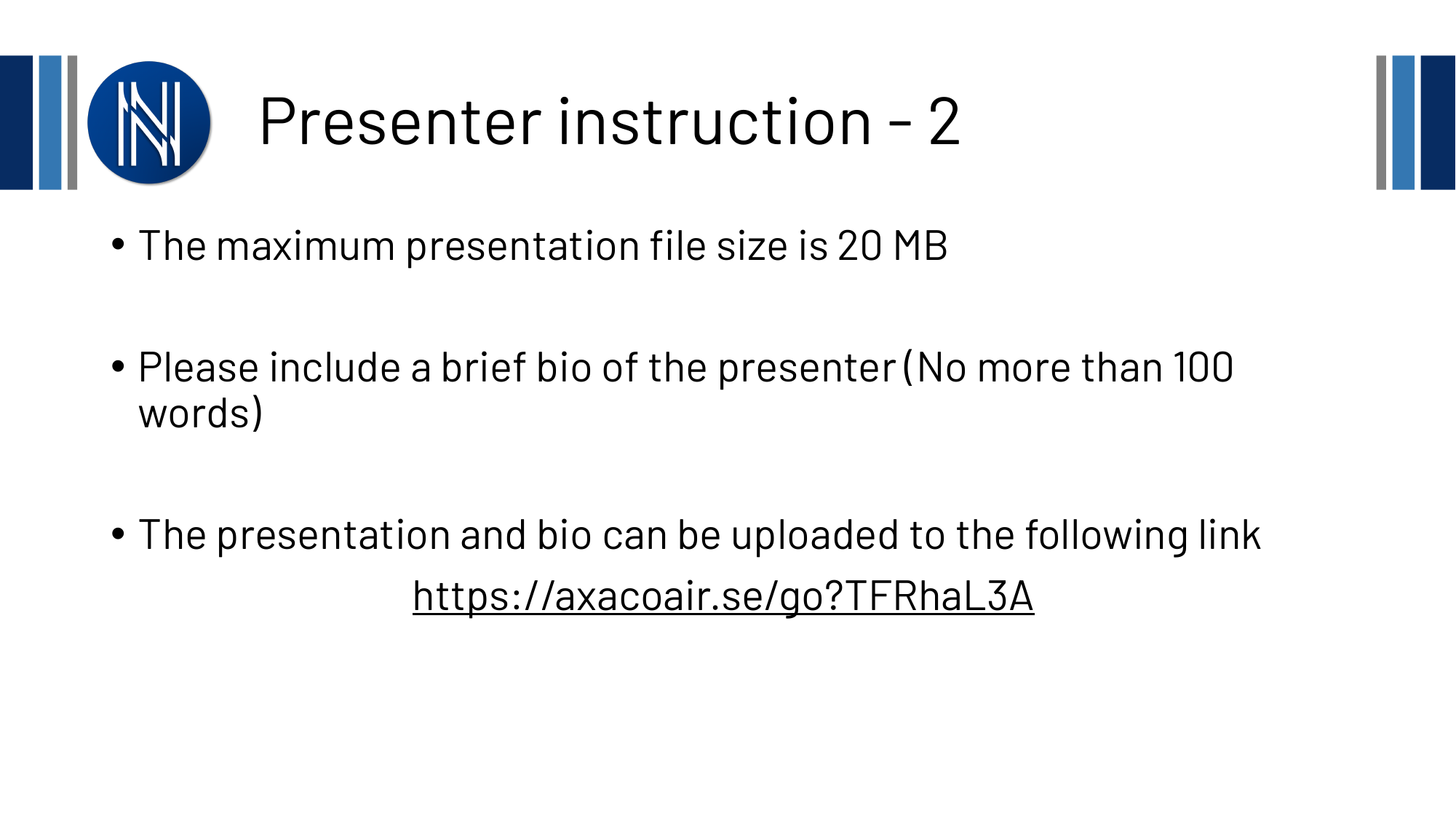

# Presenter instruction - 2
The maximum presentation file size is 20 MB

Please include a brief bio of the presenter (No more than 100 words)

The presentation and bio can be uploaded to the following link
https://axacoair.se/go?TFRhaL3A